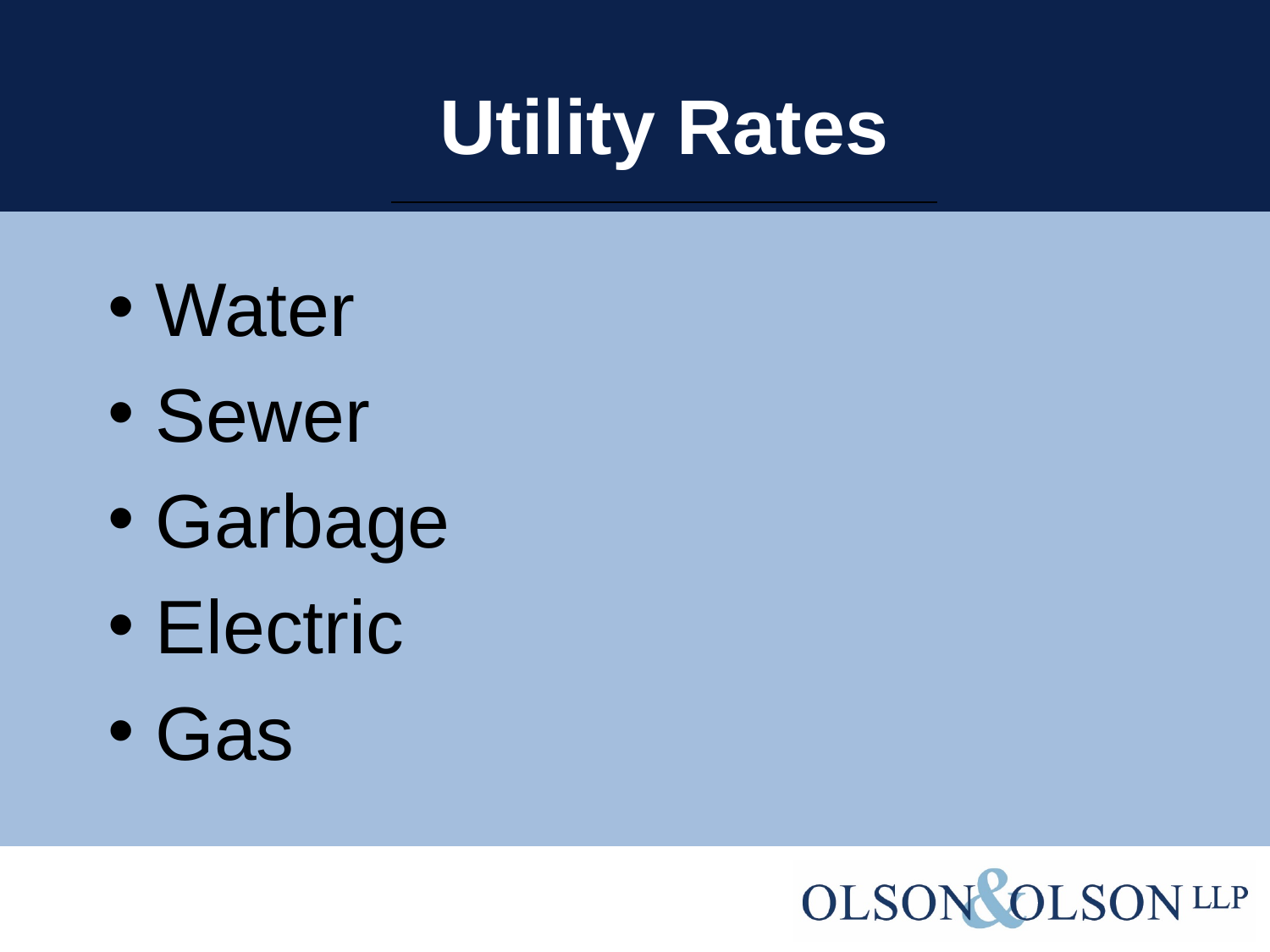

# Utility Rates
Water
Sewer
Garbage
Electric
Gas